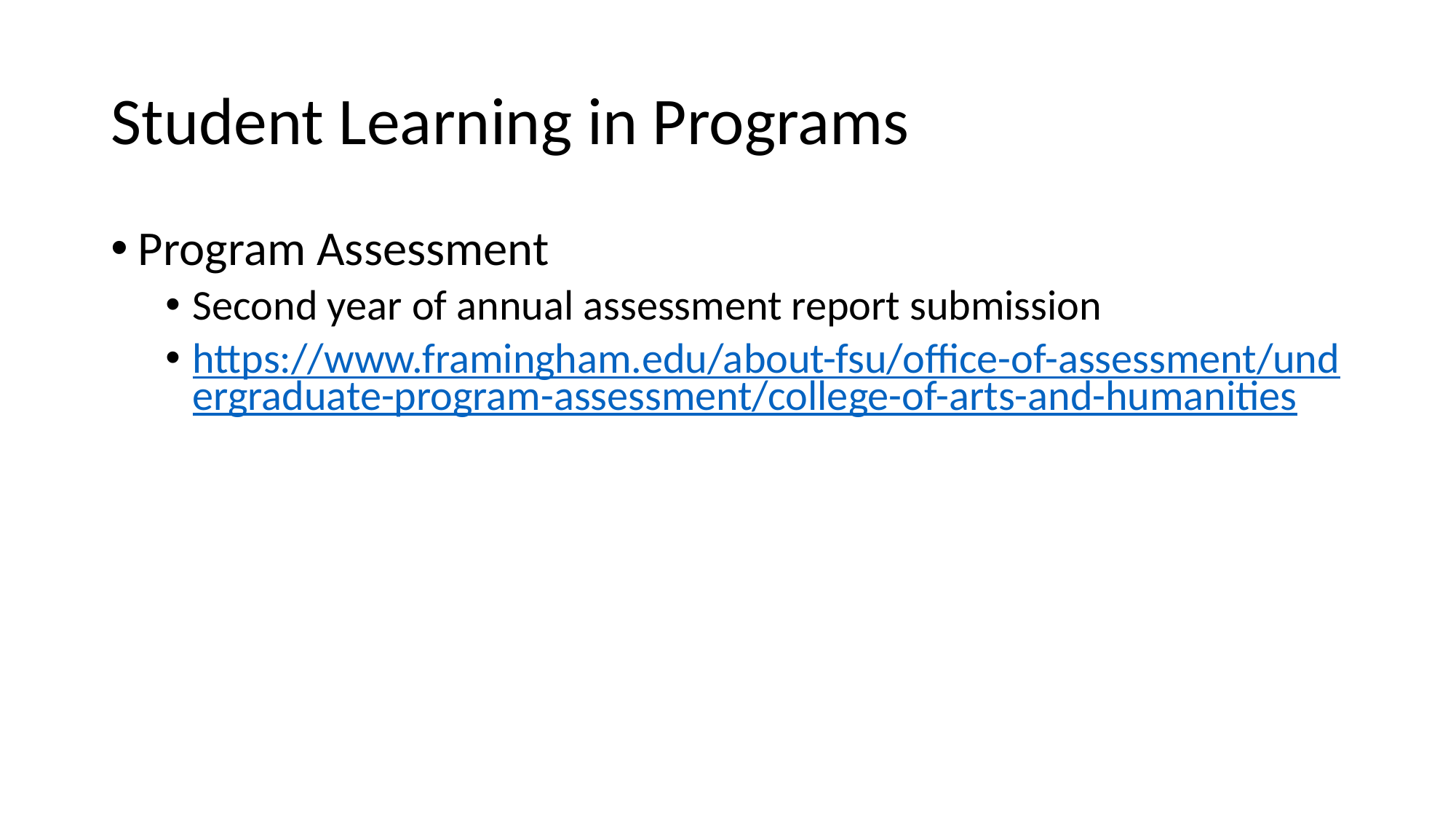

# Student Learning in Programs
Program Assessment
Second year of annual assessment report submission
https://www.framingham.edu/about-fsu/office-of-assessment/undergraduate-program-assessment/college-of-arts-and-humanities